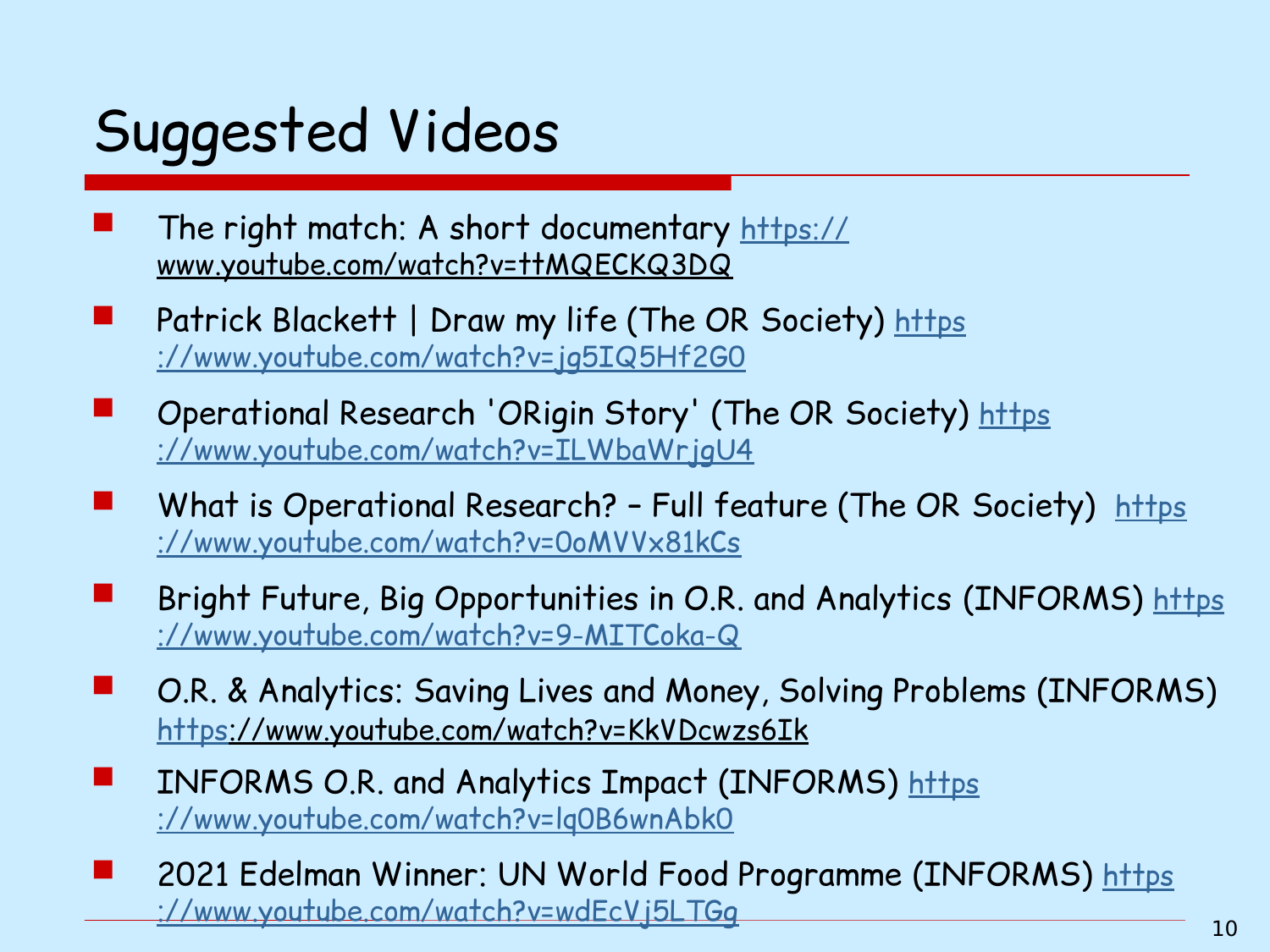

# Suggested Videos
The right match: A short documentary https://www.youtube.com/watch?v=ttMQECKQ3DQ
Patrick Blackett | Draw my life (The OR Society) https://www.youtube.com/watch?v=jg5IQ5Hf2G0
Operational Research 'ORigin Story' (The OR Society) https://www.youtube.com/watch?v=ILWbaWrjgU4
What is Operational Research? – Full feature (The OR Society)  https://www.youtube.com/watch?v=0oMVVx81kCs
Bright Future, Big Opportunities in O.R. and Analytics (INFORMS) https://www.youtube.com/watch?v=9-MITCoka-Q
O.R. & Analytics: Saving Lives and Money, Solving Problems (INFORMS) https://www.youtube.com/watch?v=KkVDcwzs6Ik
INFORMS O.R. and Analytics Impact (INFORMS) https://www.youtube.com/watch?v=lq0B6wnAbk0
2021 Edelman Winner: UN World Food Programme (INFORMS) https://www.youtube.com/watch?v=wdEcVj5LTGg